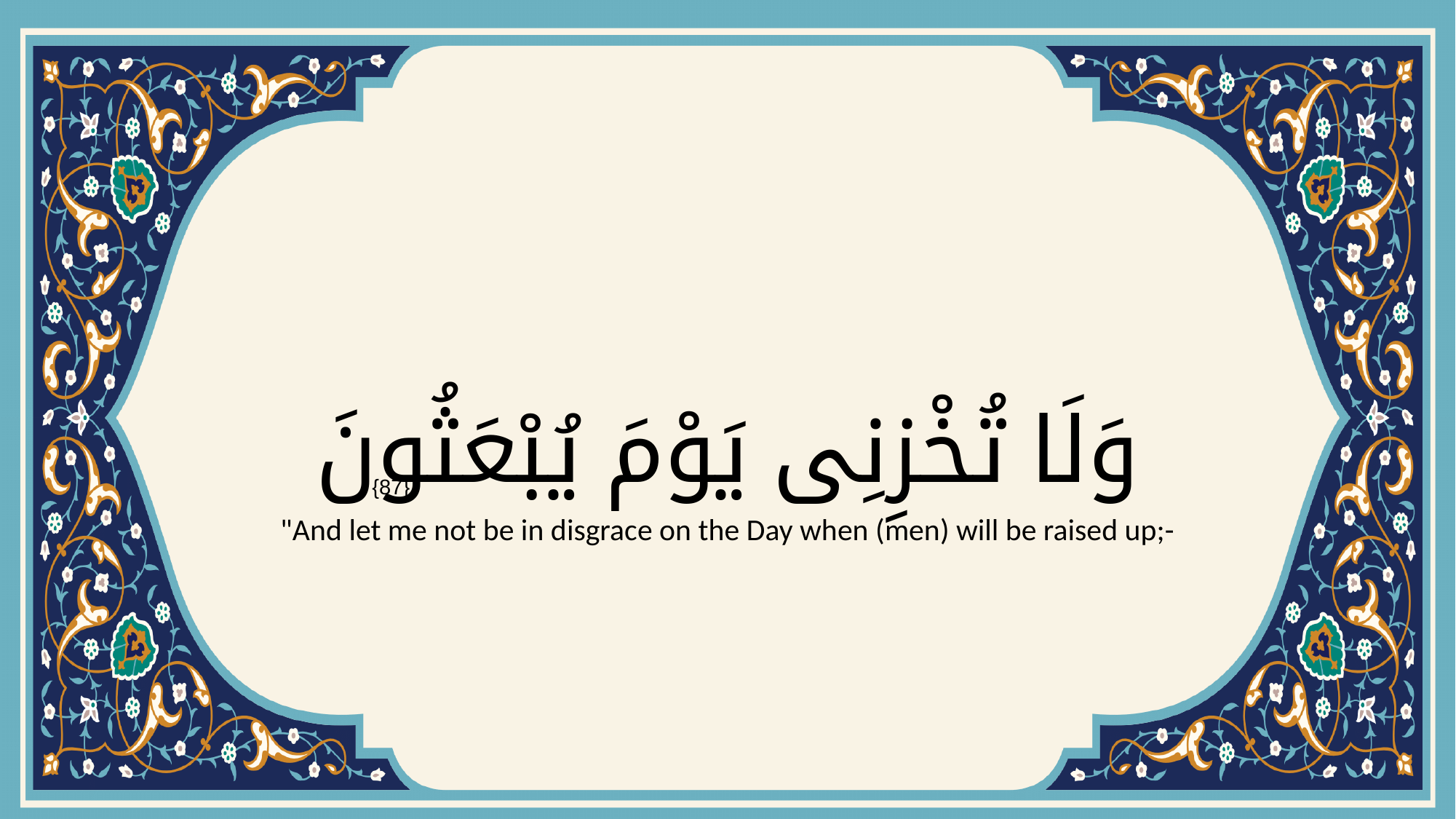

# وَلَا تُخْزِنِى يَوْمَ يُبْعَثُونَ
{87}
"And let me not be in disgrace on the Day when (men) will be raised up;-